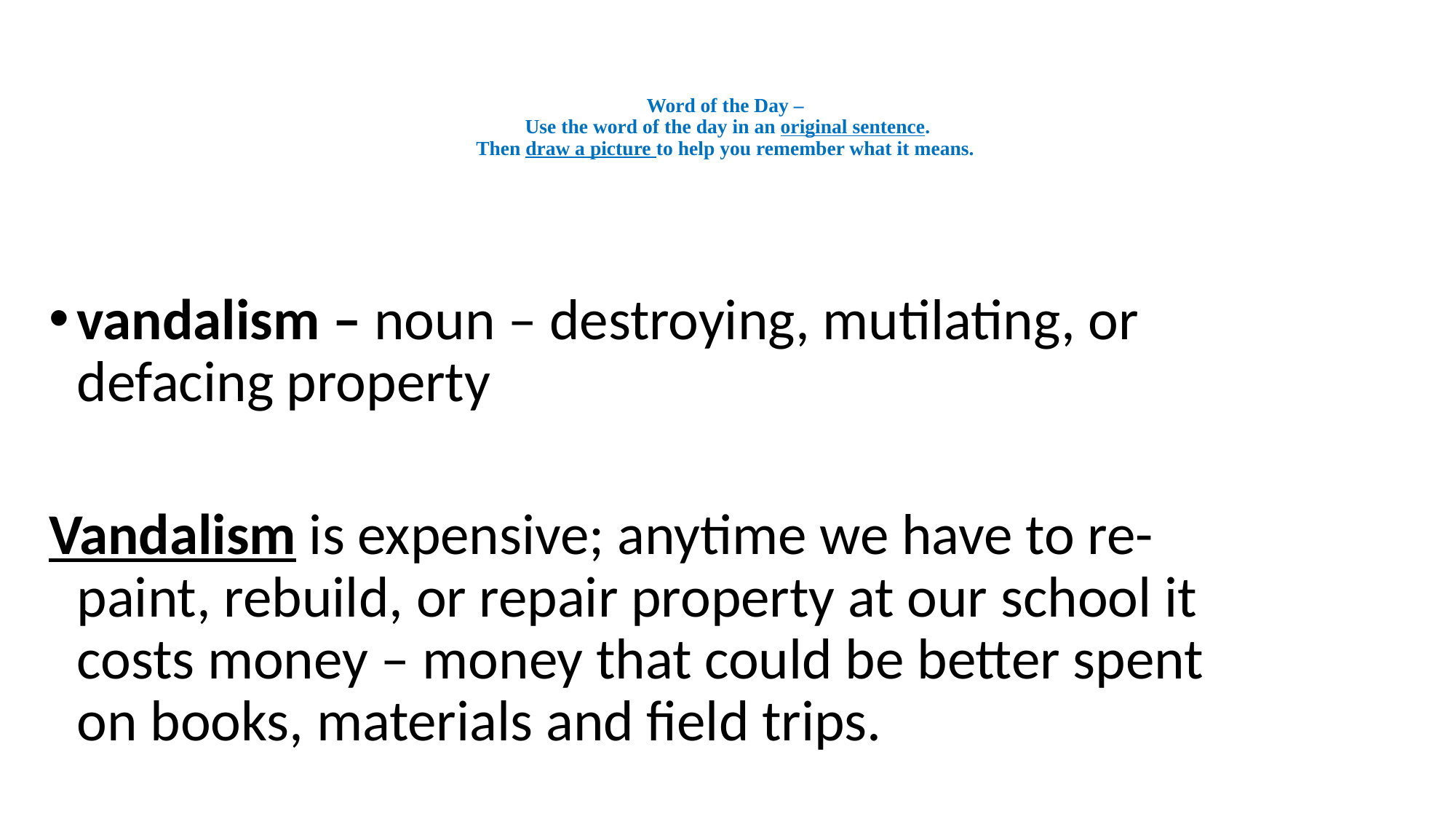

# Word of the Day – Use the word of the day in an original sentence. Then draw a picture to help you remember what it means.

vandalism – noun – destroying, mutilating, or defacing property

Vandalism is expensive; anytime we have to re-paint, rebuild, or repair property at our school it costs money – money that could be better spent on books, materials and field trips.